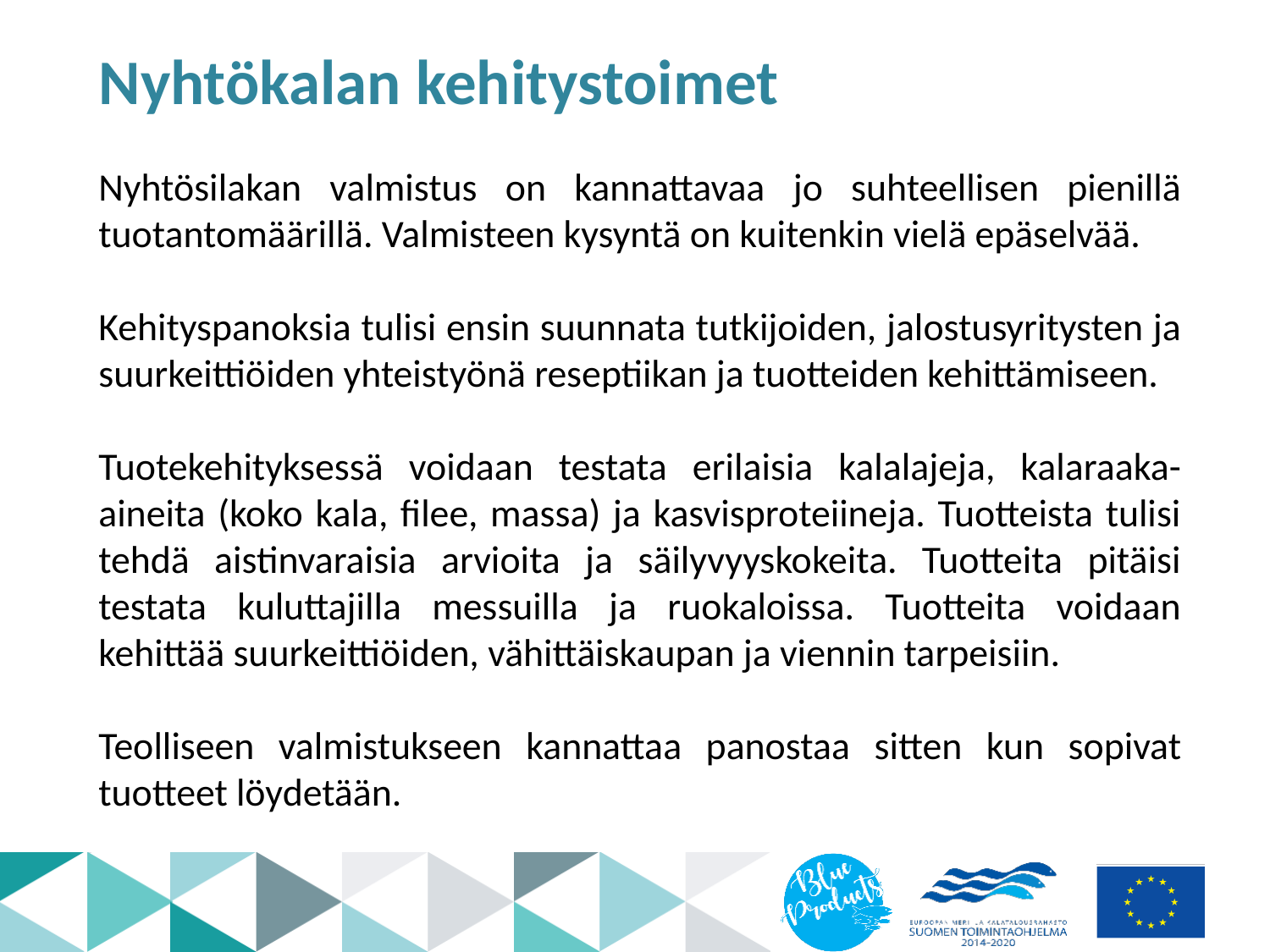

# Nyhtökalan kehitystoimet
Nyhtösilakan valmistus on kannattavaa jo suhteellisen pienillä tuotantomäärillä. Valmisteen kysyntä on kuitenkin vielä epäselvää.

Kehityspanoksia tulisi ensin suunnata tutkijoiden, jalostusyritysten ja suurkeittiöiden yhteistyönä reseptiikan ja tuotteiden kehittämiseen.

Tuotekehityksessä voidaan testata erilaisia kalalajeja, kalaraaka-aineita (koko kala, filee, massa) ja kasvisproteiineja. Tuotteista tulisi tehdä aistinvaraisia arvioita ja säilyvyyskokeita. Tuotteita pitäisi testata kuluttajilla messuilla ja ruokaloissa. Tuotteita voidaan kehittää suurkeittiöiden, vähittäiskaupan ja viennin tarpeisiin.

Teolliseen valmistukseen kannattaa panostaa sitten kun sopivat tuotteet löydetään.